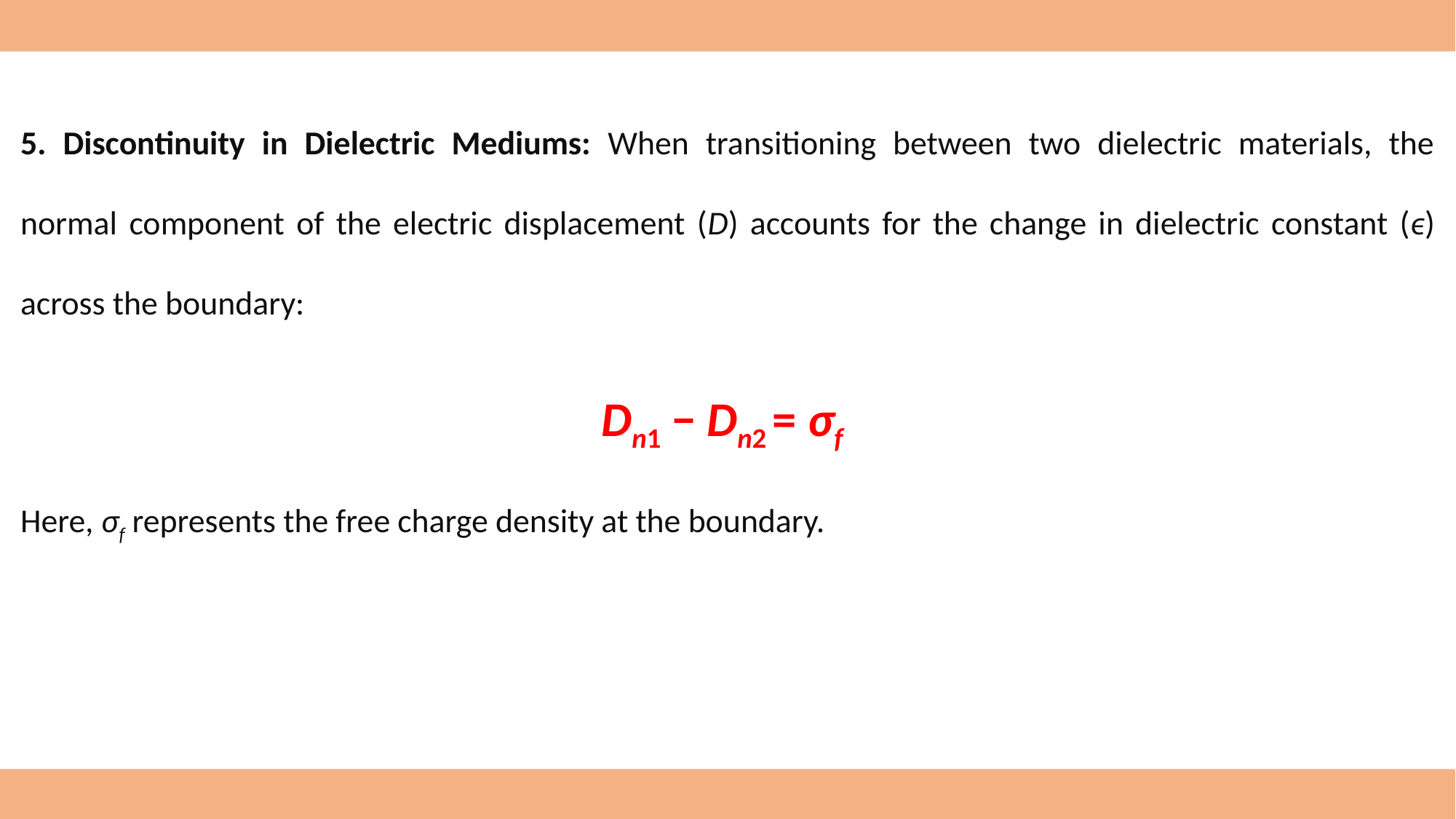

5. Discontinuity in Dielectric Mediums: When transitioning between two dielectric materials, the normal component of the electric displacement (D) accounts for the change in dielectric constant (ϵ) across the boundary:
Dn1​ − Dn2 ​= σf​
Here, σf​ represents the free charge density at the boundary.